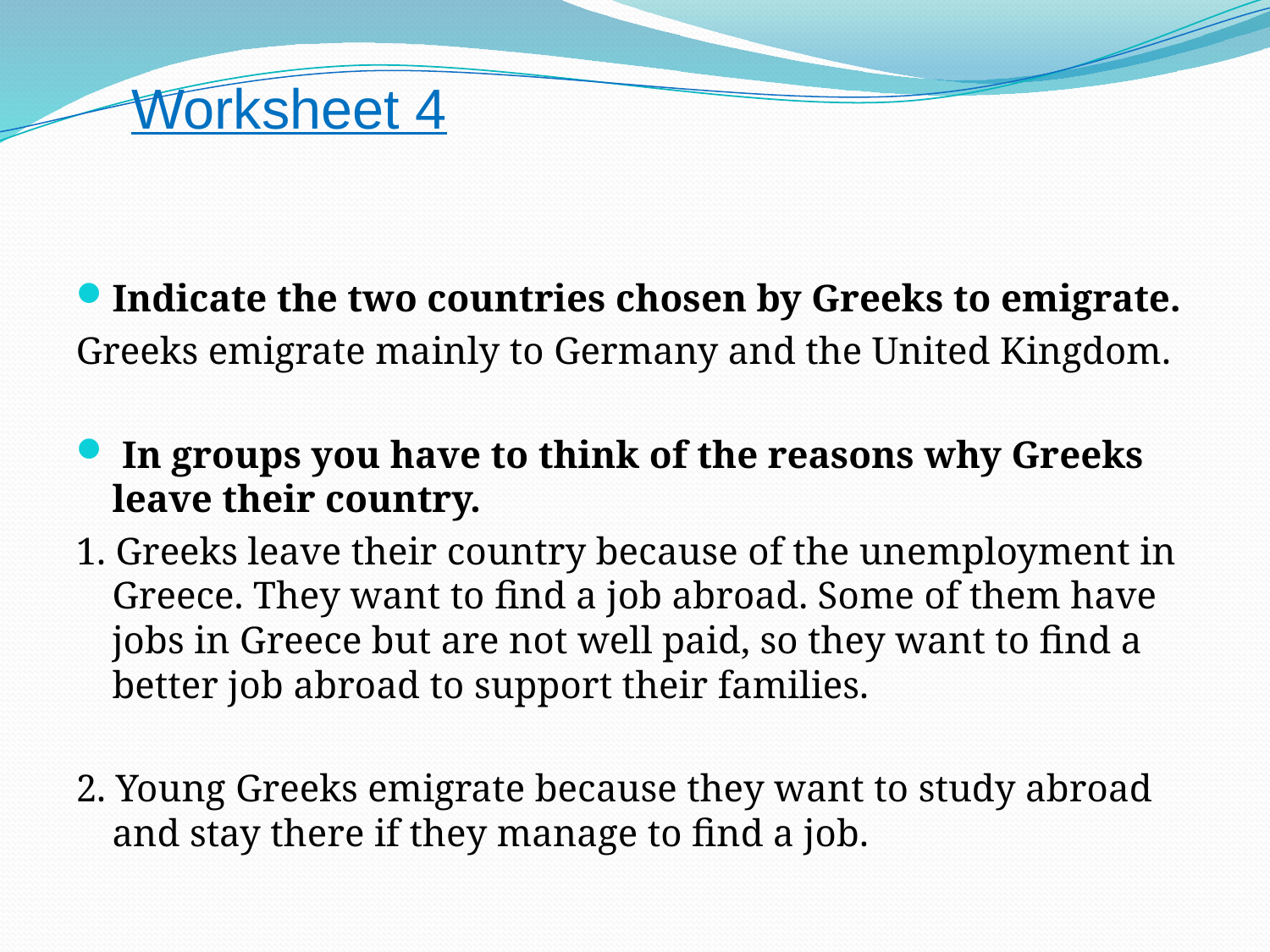

Worksheet 4
Indicate the two countries chosen by Greeks to emigrate.
Greeks emigrate mainly to Germany and the United Kingdom.

 In groups you have to think of the reasons why Greeks leave their country.
1. Greeks leave their country because of the unemployment in Greece. They want to find a job abroad. Some of them have jobs in Greece but are not well paid, so they want to find a better job abroad to support their families.

2. Young Greeks emigrate because they want to study abroad and stay there if they manage to find a job.